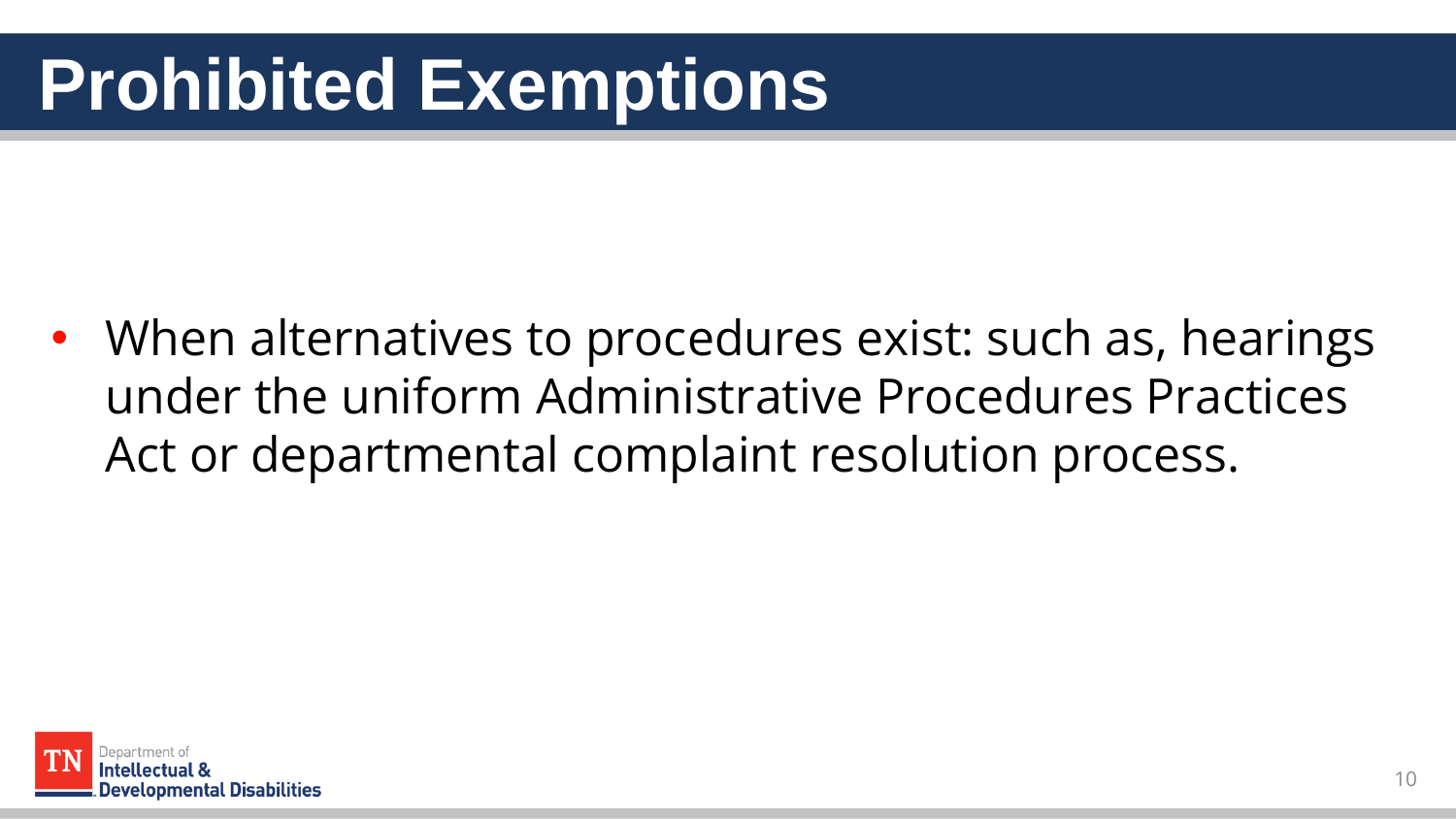

# Prohibited Exemptions
When alternatives to procedures exist: such as, hearings under the uniform Administrative Procedures Practices Act or departmental complaint resolution process.
10